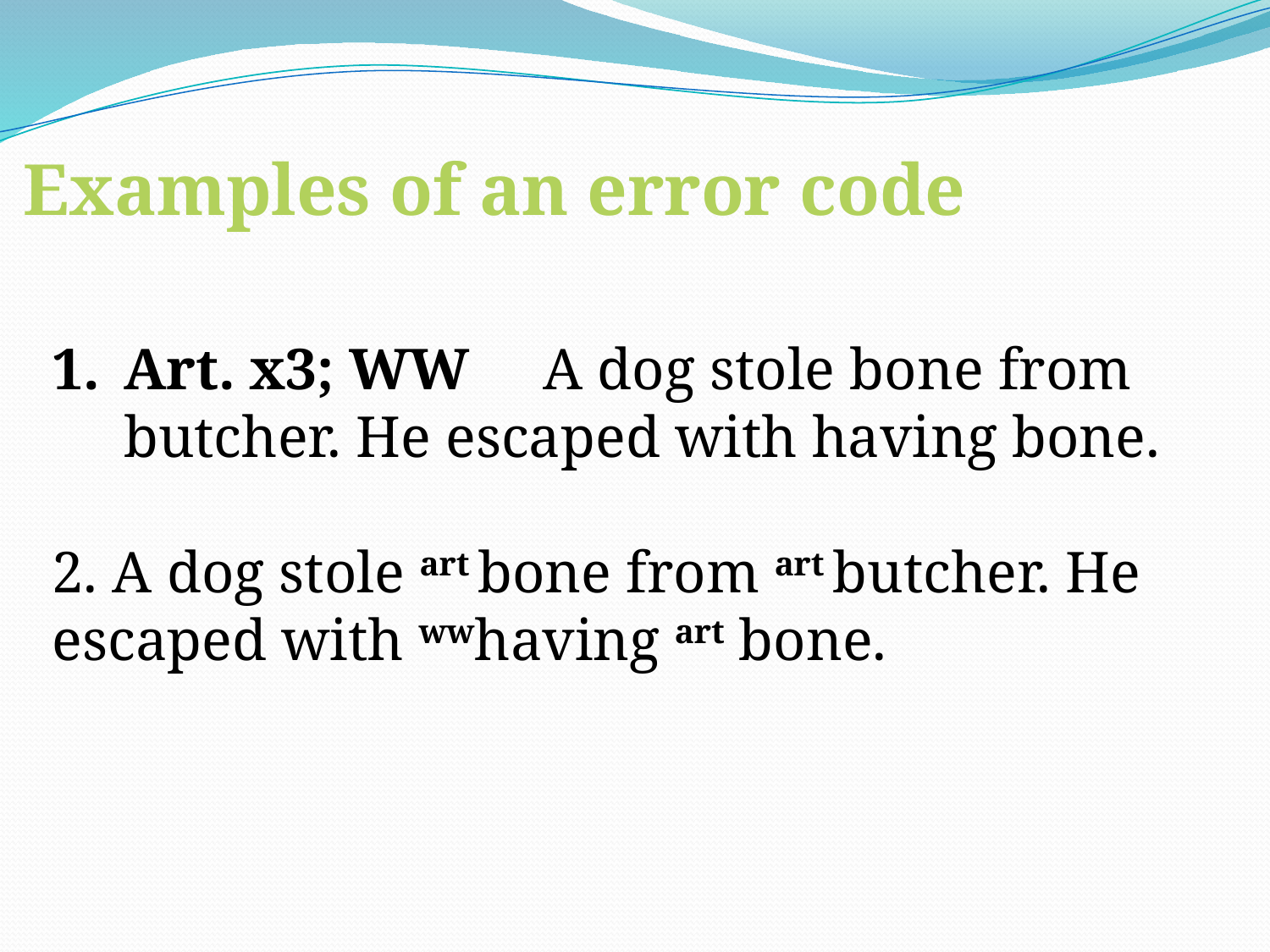

Examples of an error code
Art. x3; WW     A dog stole bone from butcher. He escaped with having bone.

2. A dog stole art bone from art butcher. He escaped with wwhaving art bone.